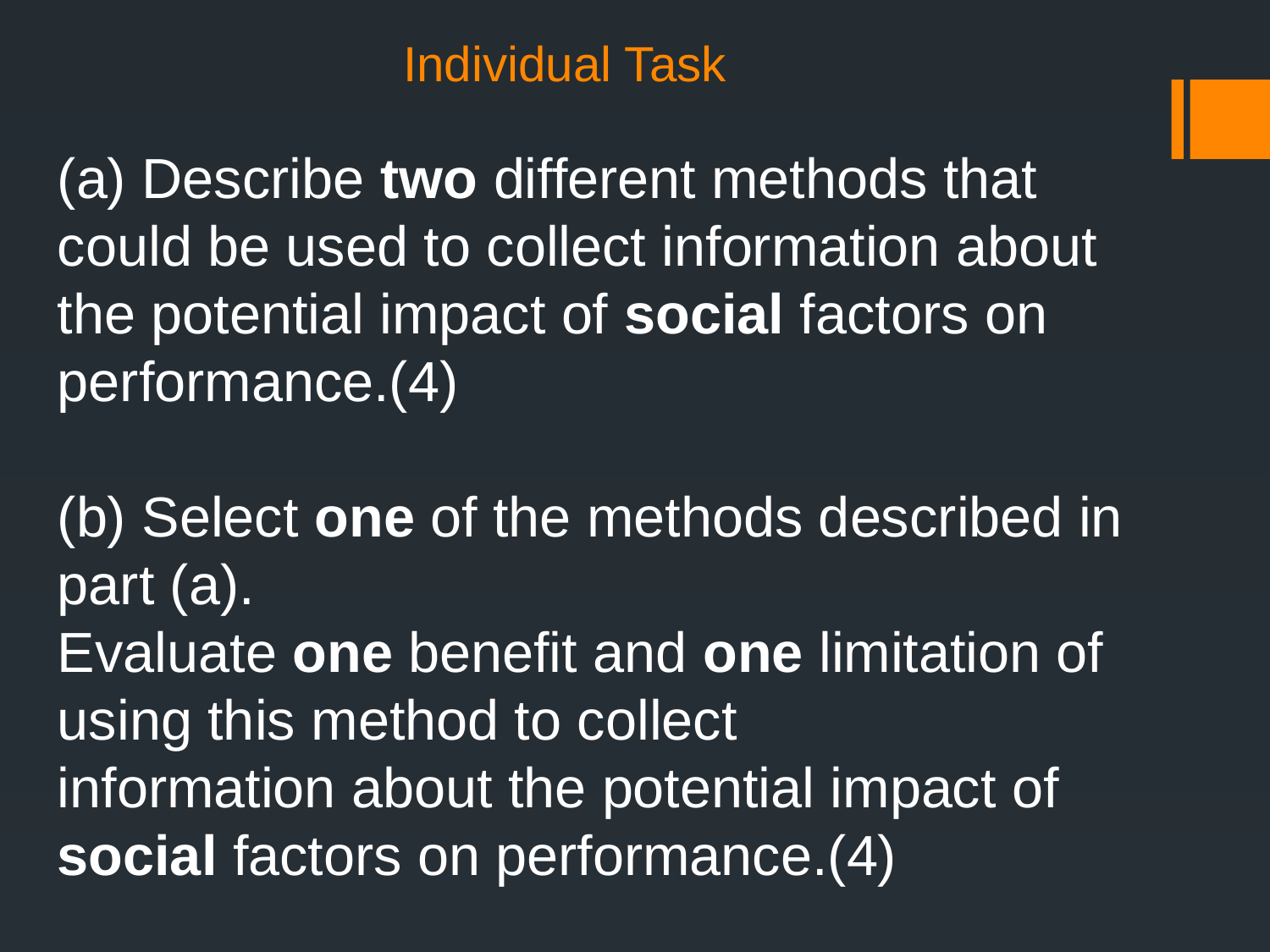

Individual Task
(a) Describe two different methods that could be used to collect information about
the potential impact of social factors on performance.(4)

(b) Select one of the methods described in part (a).
Evaluate one benefit and one limitation of using this method to collect
information about the potential impact of social factors on performance.(4)